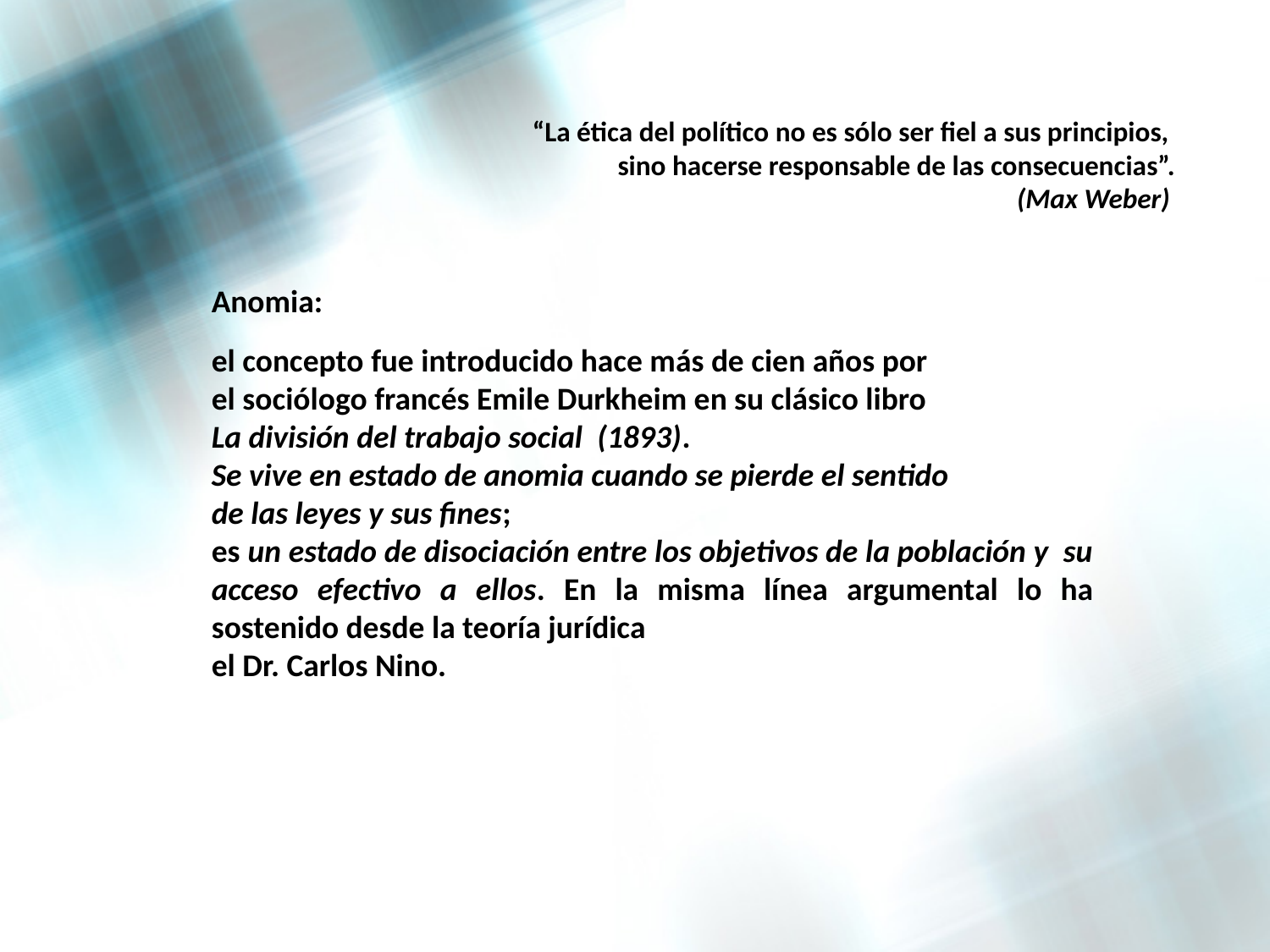

“La ética del político no es sólo ser fiel a sus principios,
sino hacerse responsable de las consecuencias”.
(Max Weber)

Anomia:
el concepto fue introducido hace más de cien años por
el sociólogo francés Emile Durkheim en su clásico libro
La división del trabajo social  (1893).
Se vive en estado de anomia cuando se pierde el sentido
de las leyes y sus fines;
es un estado de disociación entre los objetivos de la población y  su acceso efectivo a ellos. En la misma línea argumental lo ha sostenido desde la teoría jurídica
el Dr. Carlos Nino.